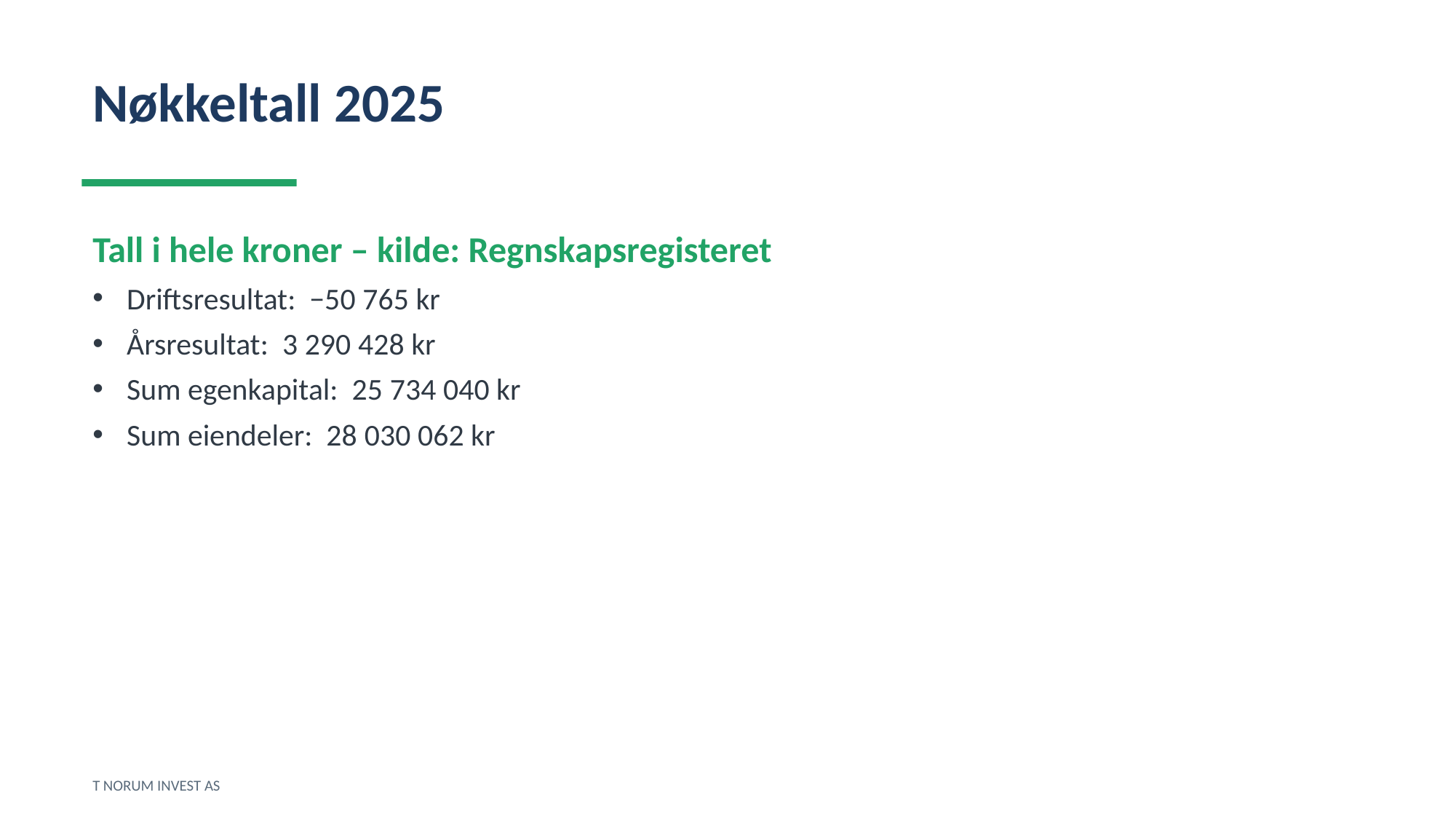

Nøkkeltall 2025

Tall i hele kroner – kilde: Regnskapsregisteret
Driftsresultat:  −50 765 kr
Årsresultat:  3 290 428 kr
Sum egenkapital:  25 734 040 kr
Sum eiendeler:  28 030 062 kr
T NORUM INVEST AS